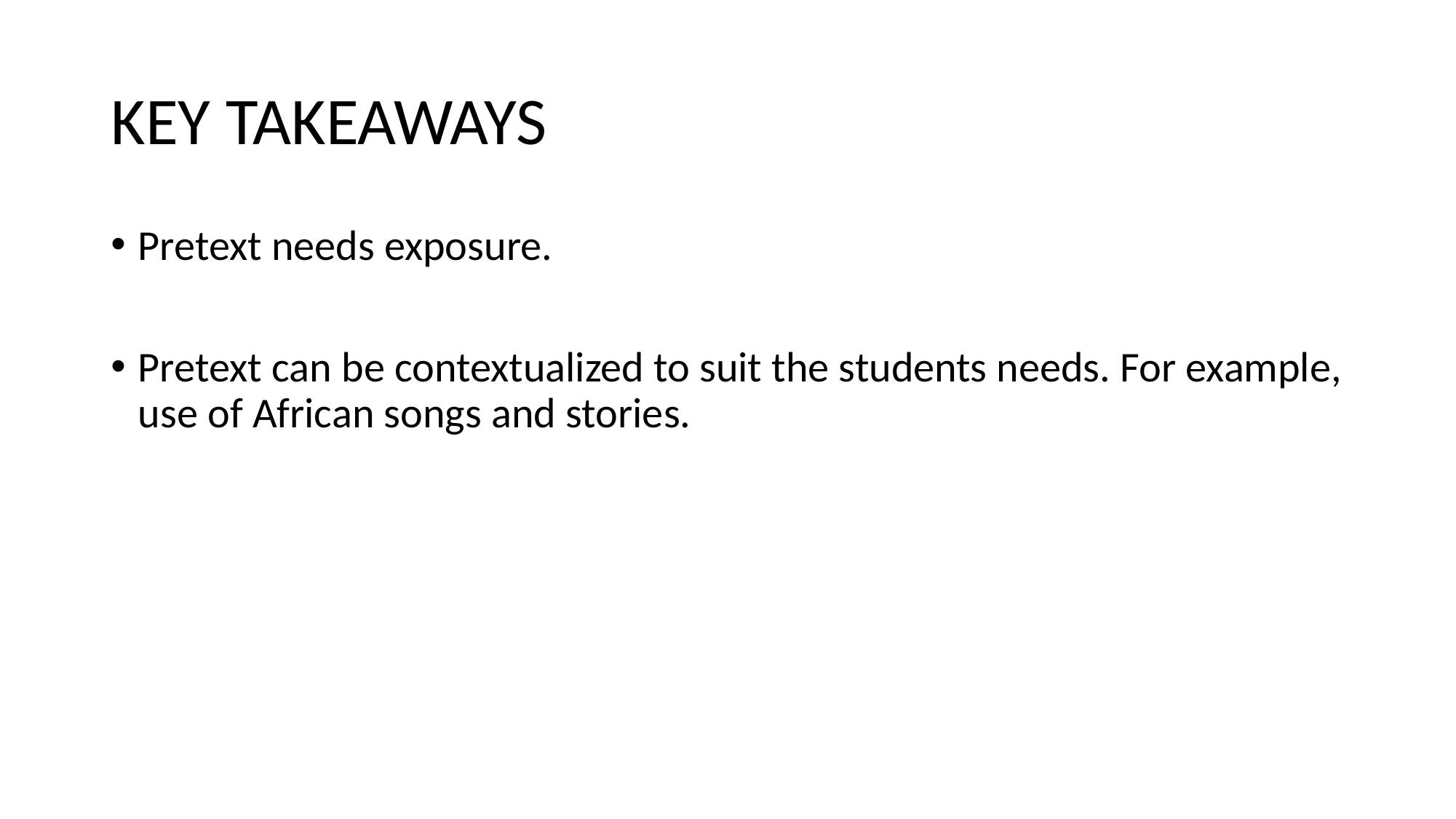

# KEY TAKEAWAYS
Pretext needs exposure.

Pretext can be contextualized to suit the students needs. For example, use of African songs and stories.